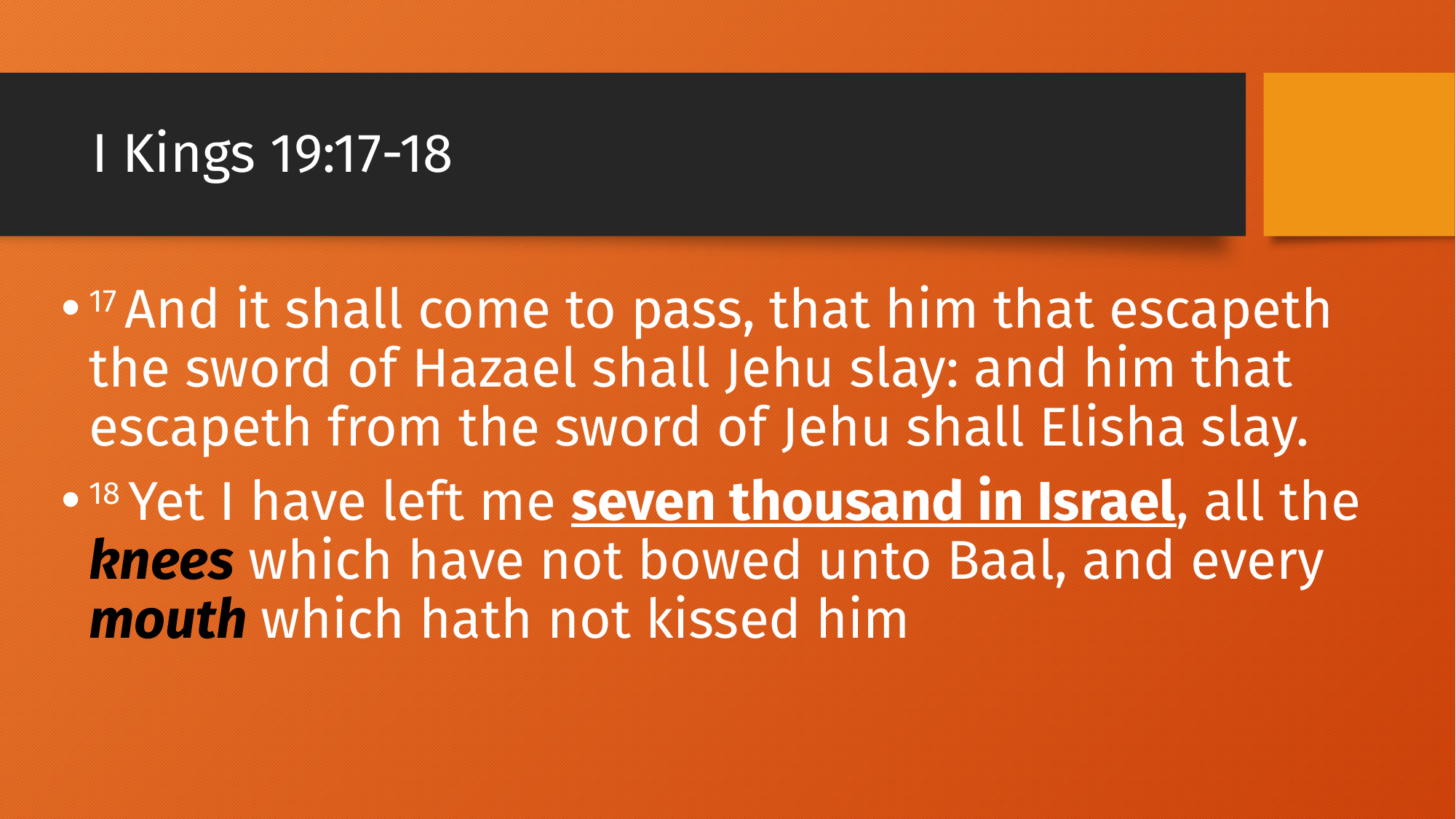

# I Kings 19:17-18
17 And it shall come to pass, that him that escapeth the sword of Hazael shall Jehu slay: and him that escapeth from the sword of Jehu shall Elisha slay.
18 Yet I have left me seven thousand in Israel, all the knees which have not bowed unto Baal, and every mouth which hath not kissed him